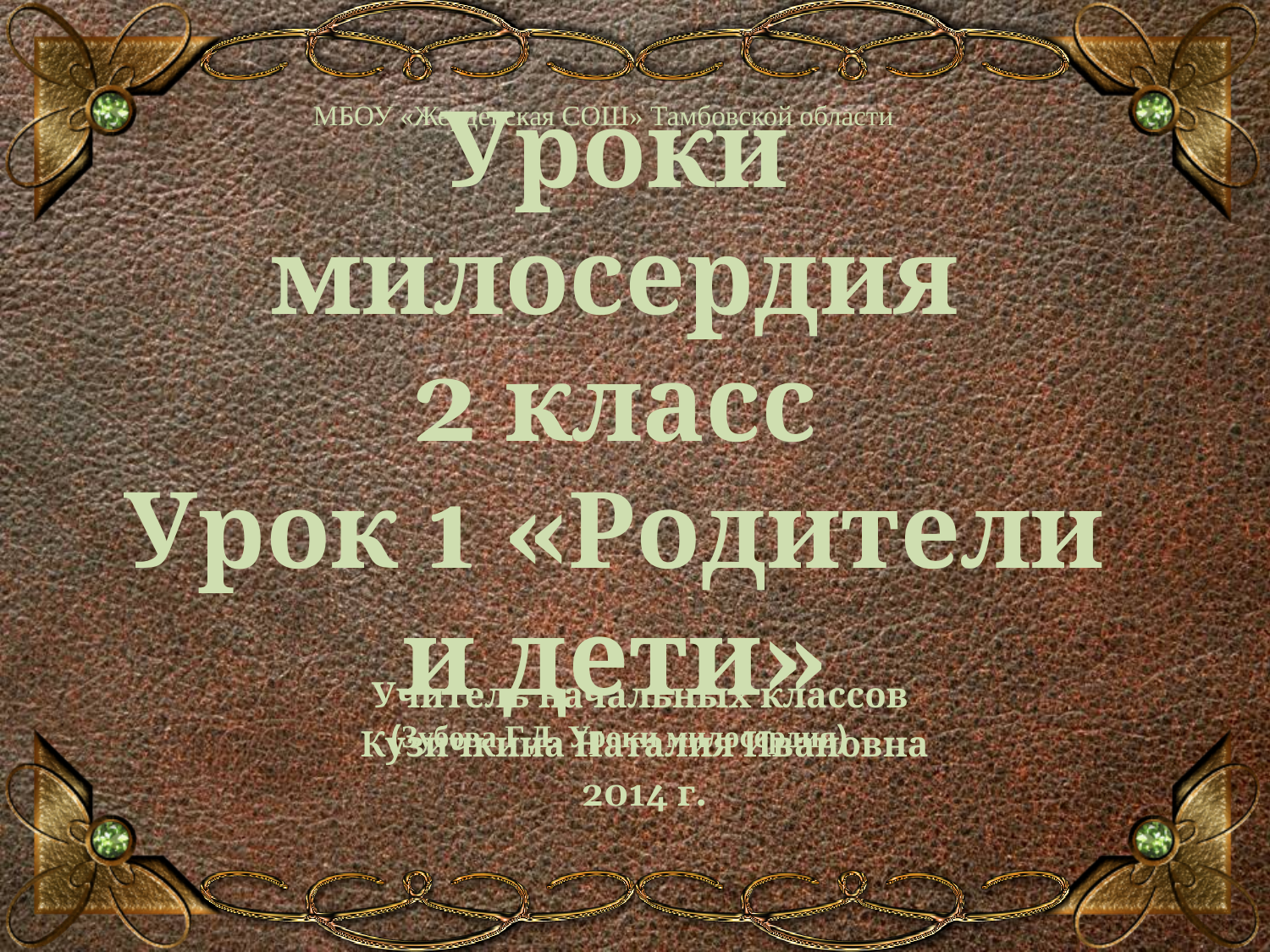

МБОУ «Жердевская СОШ» Тамбовской области
Уроки милосердия
2 класс
Урок 1 «Родители и дети»
 (Зубова Г.Д. Уроки милосердия)
Учитель начальных классов
Кузичкина Наталия Ивановна
2014 г.